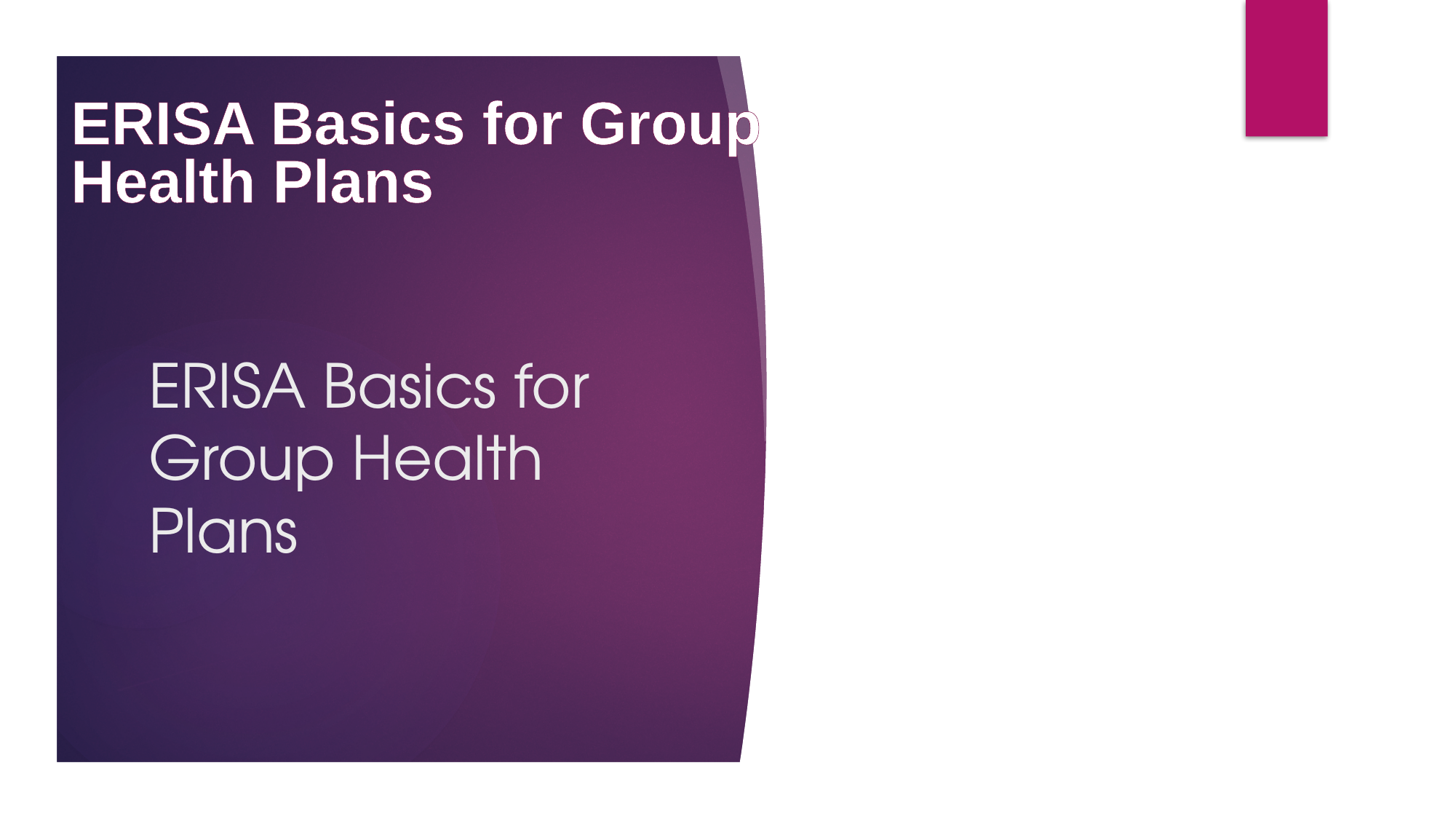

ERISA Basics for Group Health Plans
# ERISA Basics for Group Health Plans